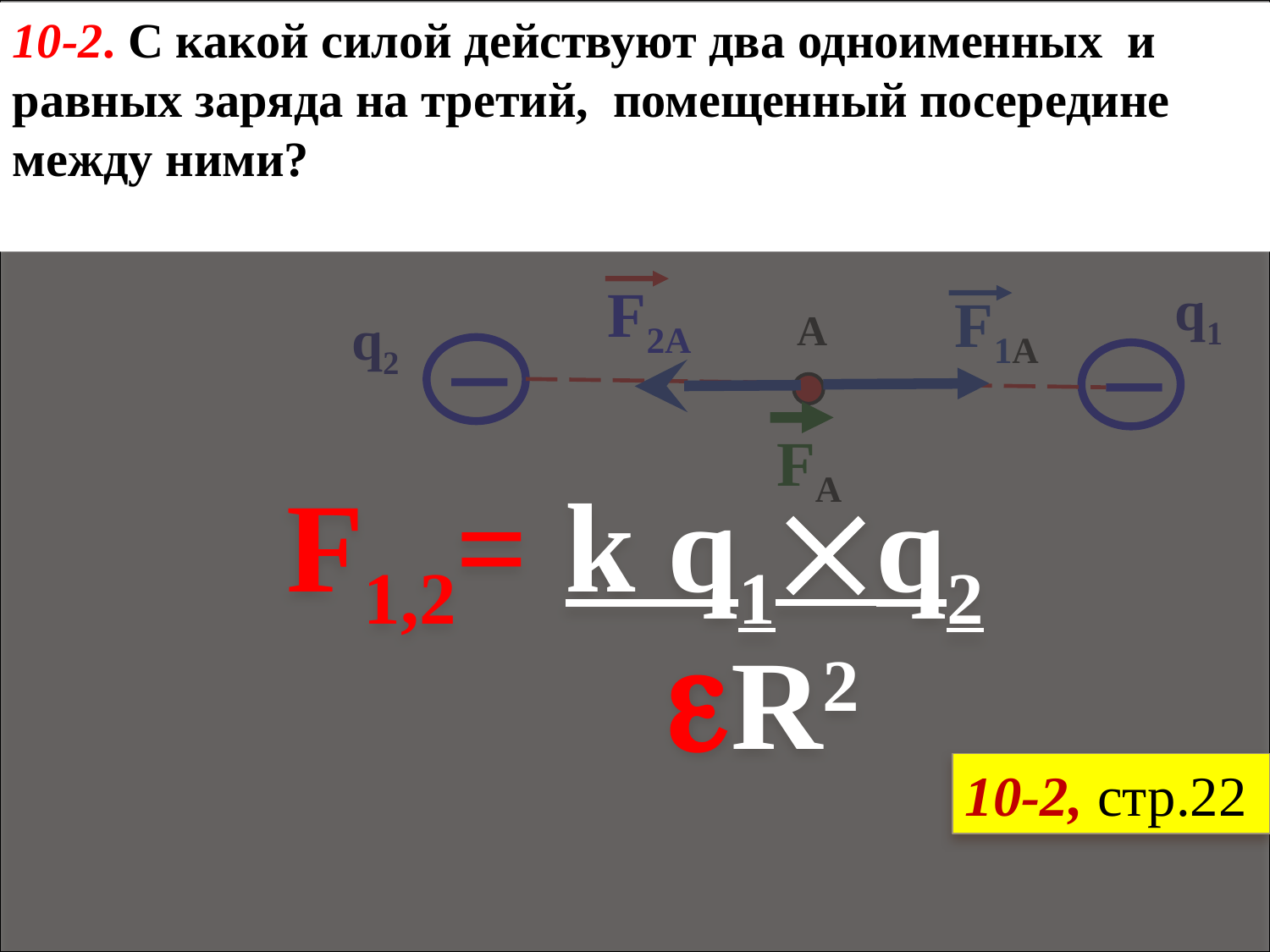

F1,2=  k q1×q2
        εR2

10-2. С какой силой действуют два одноименных  и равных заряда на третий,  помещенный посередине между ними?

F2А

q1
F1А

q2
А

FА

10-2, стр.22